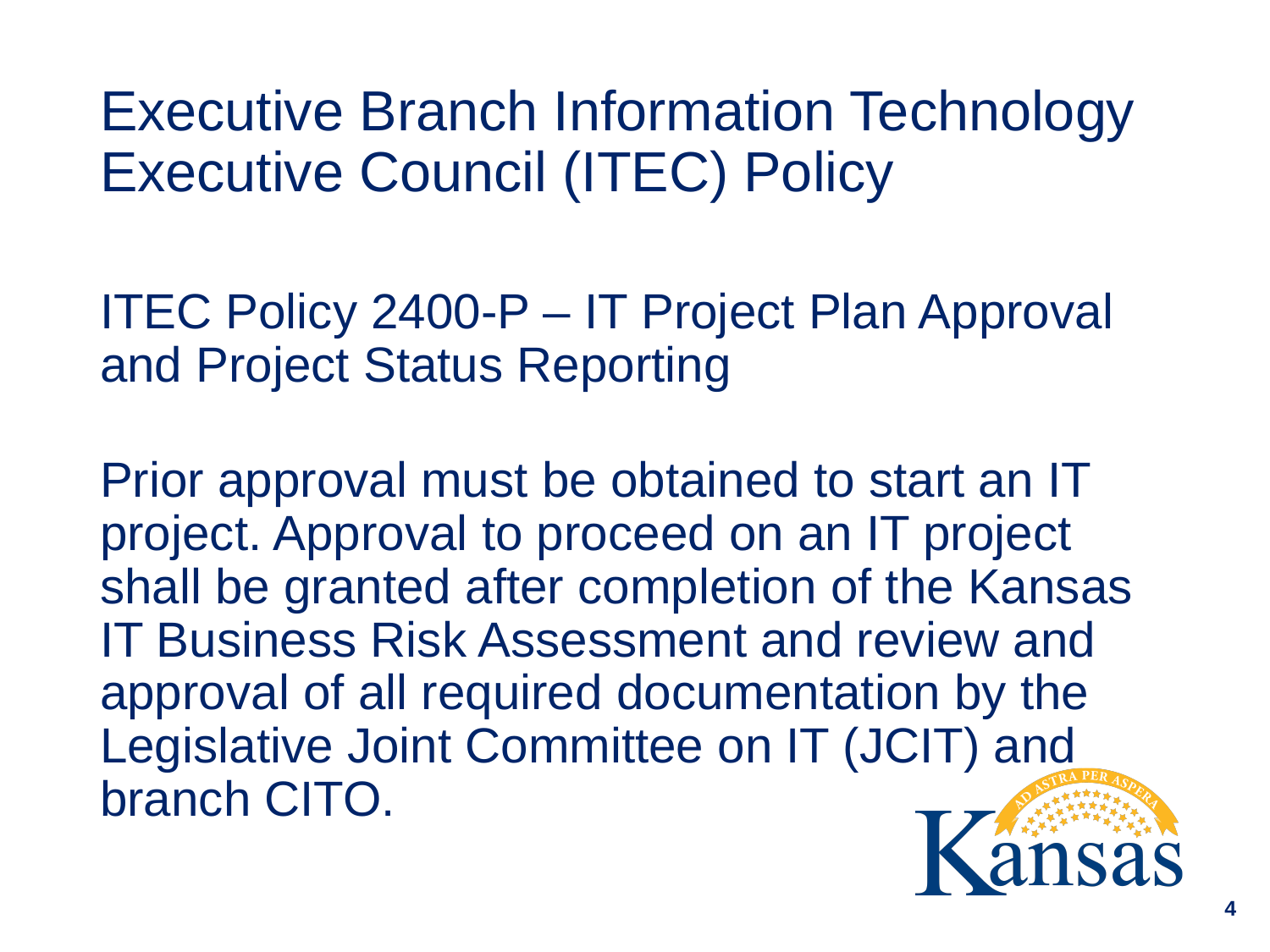

# Executive Branch Information Technology Executive Council (ITEC) Policy
ITEC Policy 2400-P – IT Project Plan Approval and Project Status Reporting

Prior approval must be obtained to start an IT project. Approval to proceed on an IT project shall be granted after completion of the Kansas IT Business Risk Assessment and review and approval of all required documentation by the Legislative Joint Committee on IT (JCIT) and branch CITO.
4